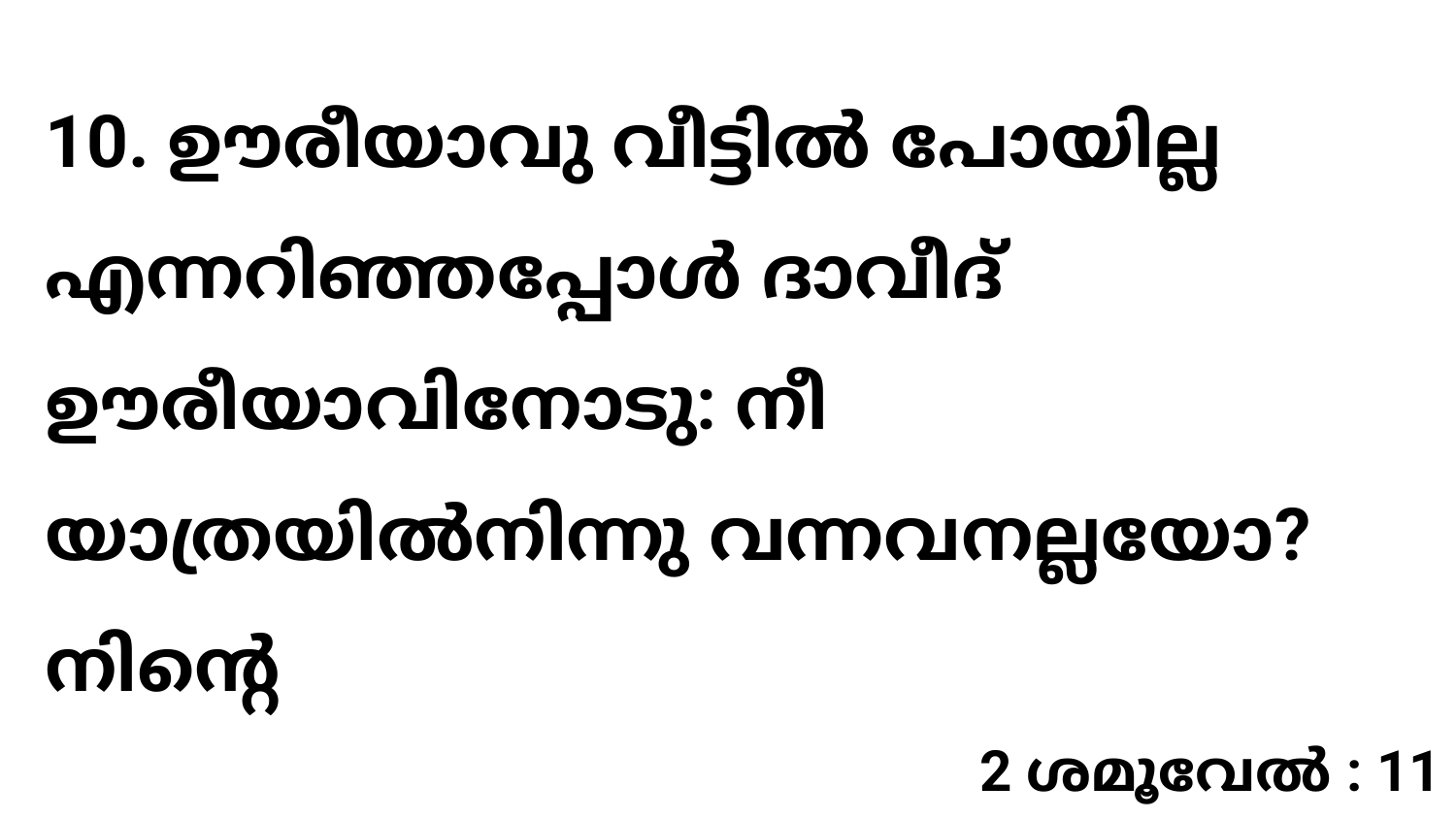

10. ഊരീയാവു വീട്ടിൽ പോയില്ല എന്നറിഞ്ഞപ്പോൾ ദാവീദ് ഊരീയാവിനോടു: നീ യാത്രയിൽനിന്നു വന്നവനല്ലയോ? നിന്റെ
2 ശമൂവേൽ : 11